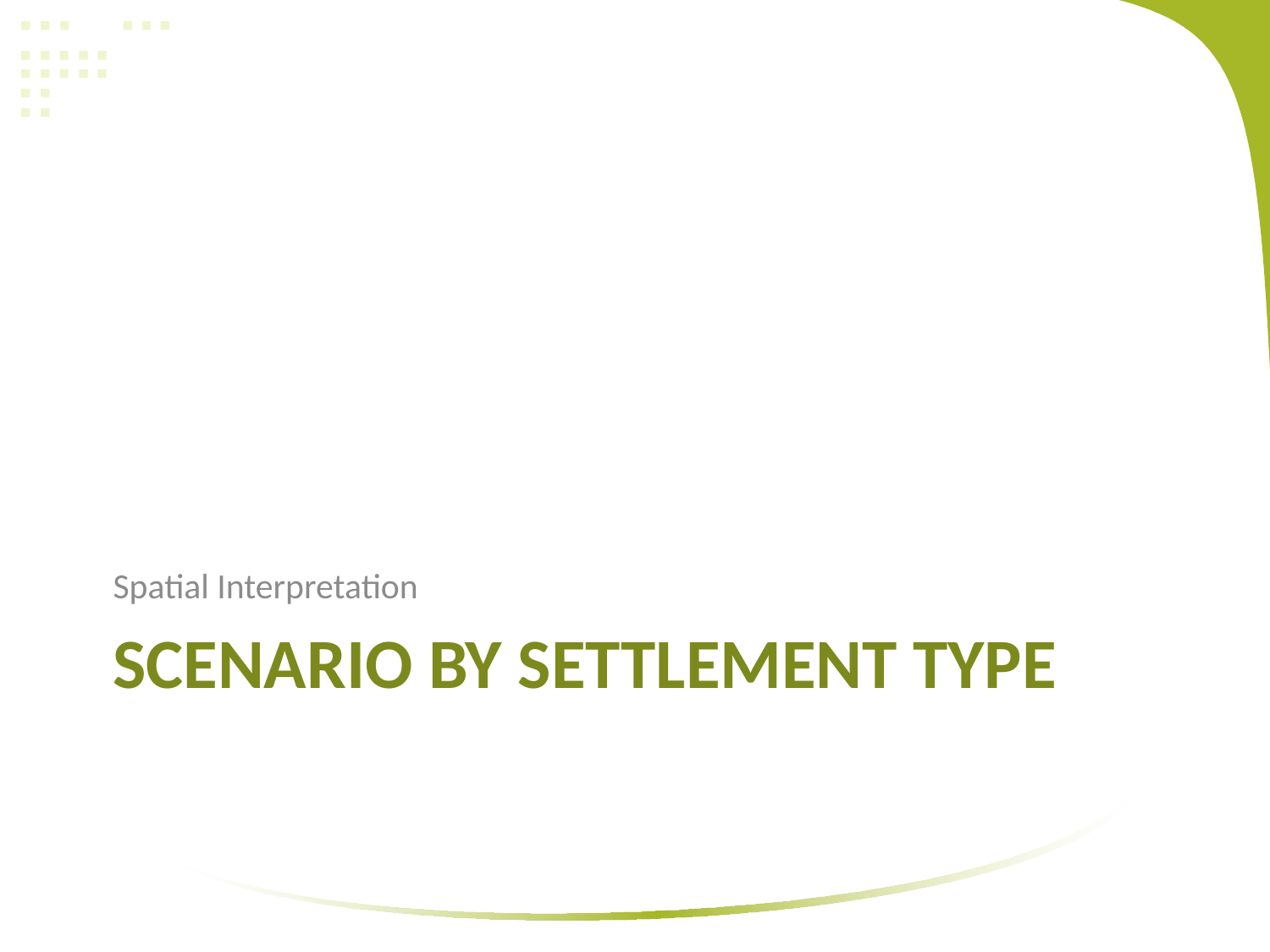

Spatial Interpretation
# Scenario by settlement type